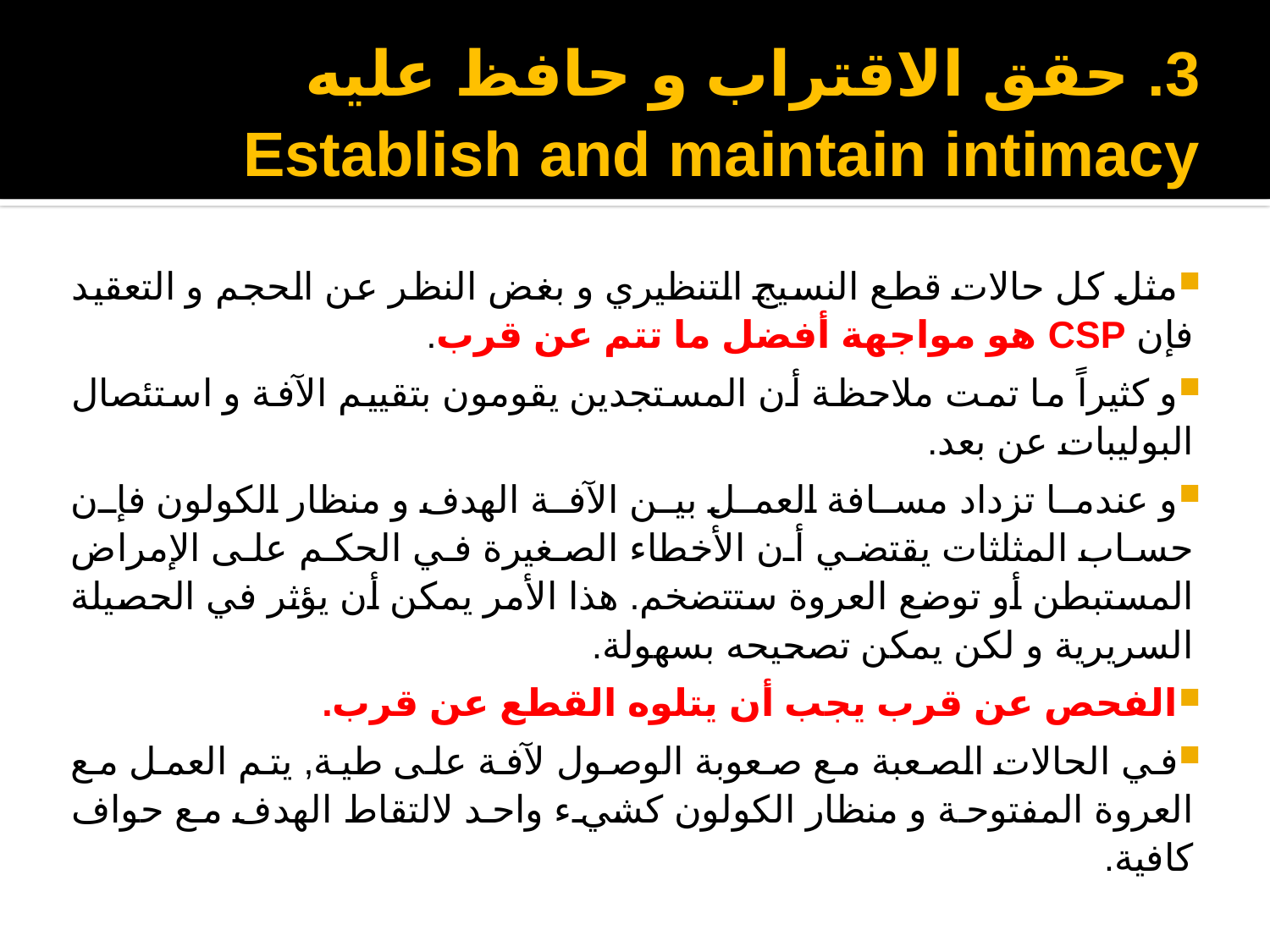

# 3. حقق الاقتراب و حافظ عليه Establish and maintain intimacy
مثل كل حالات قطع النسيج التنظيري و بغض النظر عن الحجم و التعقيد فإن CSP هو مواجهة أفضل ما تتم عن قرب.
و كثيراً ما تمت ملاحظة أن المستجدين يقومون بتقييم الآفة و استئصال البوليبات عن بعد.
و عندما تزداد مسافة العمل بين الآفة الهدف و منظار الكولون فإن حساب المثلثات يقتضي أن الأخطاء الصغيرة في الحكم على الإمراض المستبطن أو توضع العروة ستتضخم. هذا الأمر يمكن أن يؤثر في الحصيلة السريرية و لكن يمكن تصحيحه بسهولة.
الفحص عن قرب يجب أن يتلوه القطع عن قرب.
في الحالات الصعبة مع صعوبة الوصول لآفة على طية, يتم العمل مع العروة المفتوحة و منظار الكولون كشيء واحد لالتقاط الهدف مع حواف كافية.